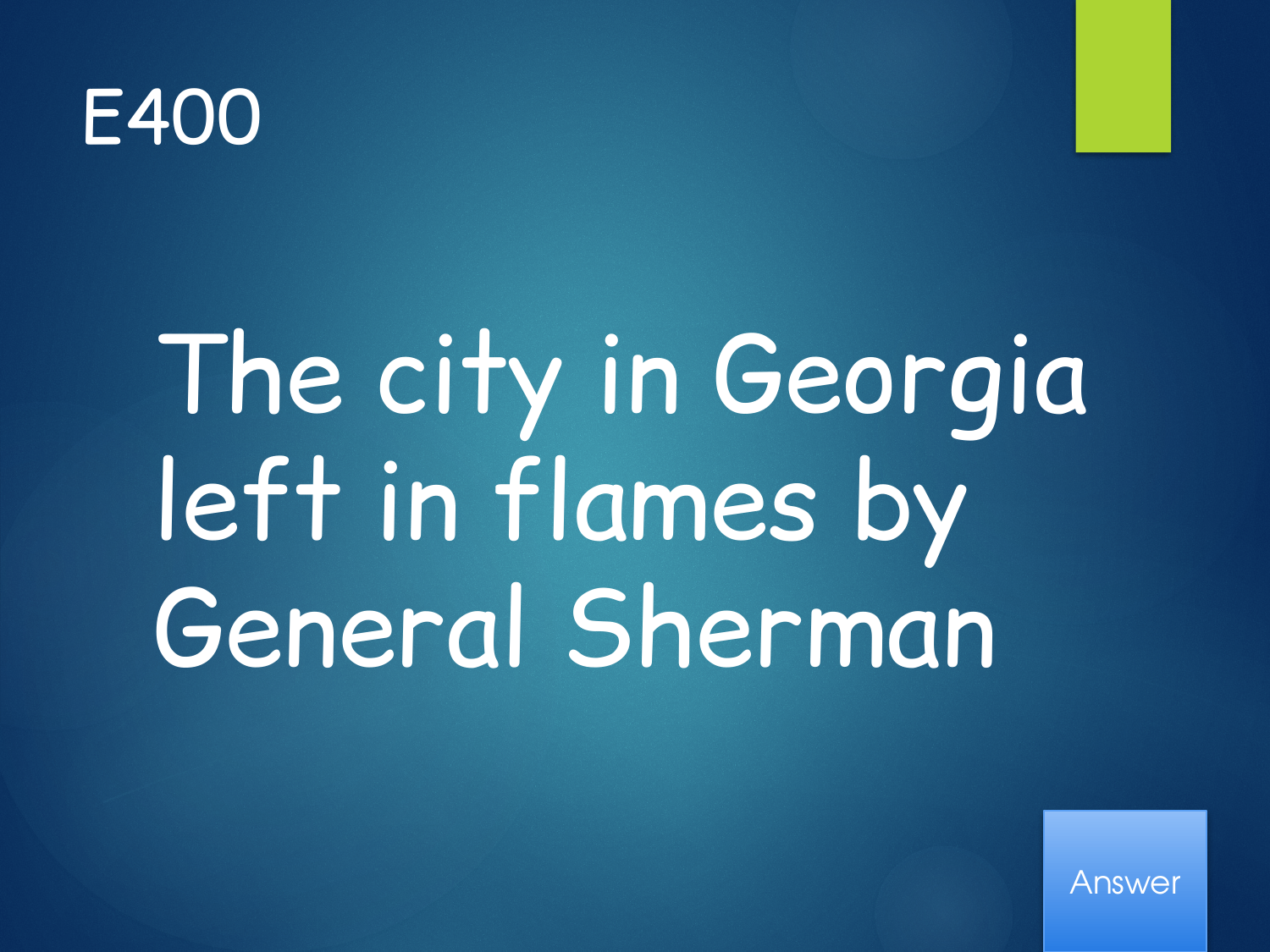

# E400
The city in Georgia left in flames by General Sherman
Answer